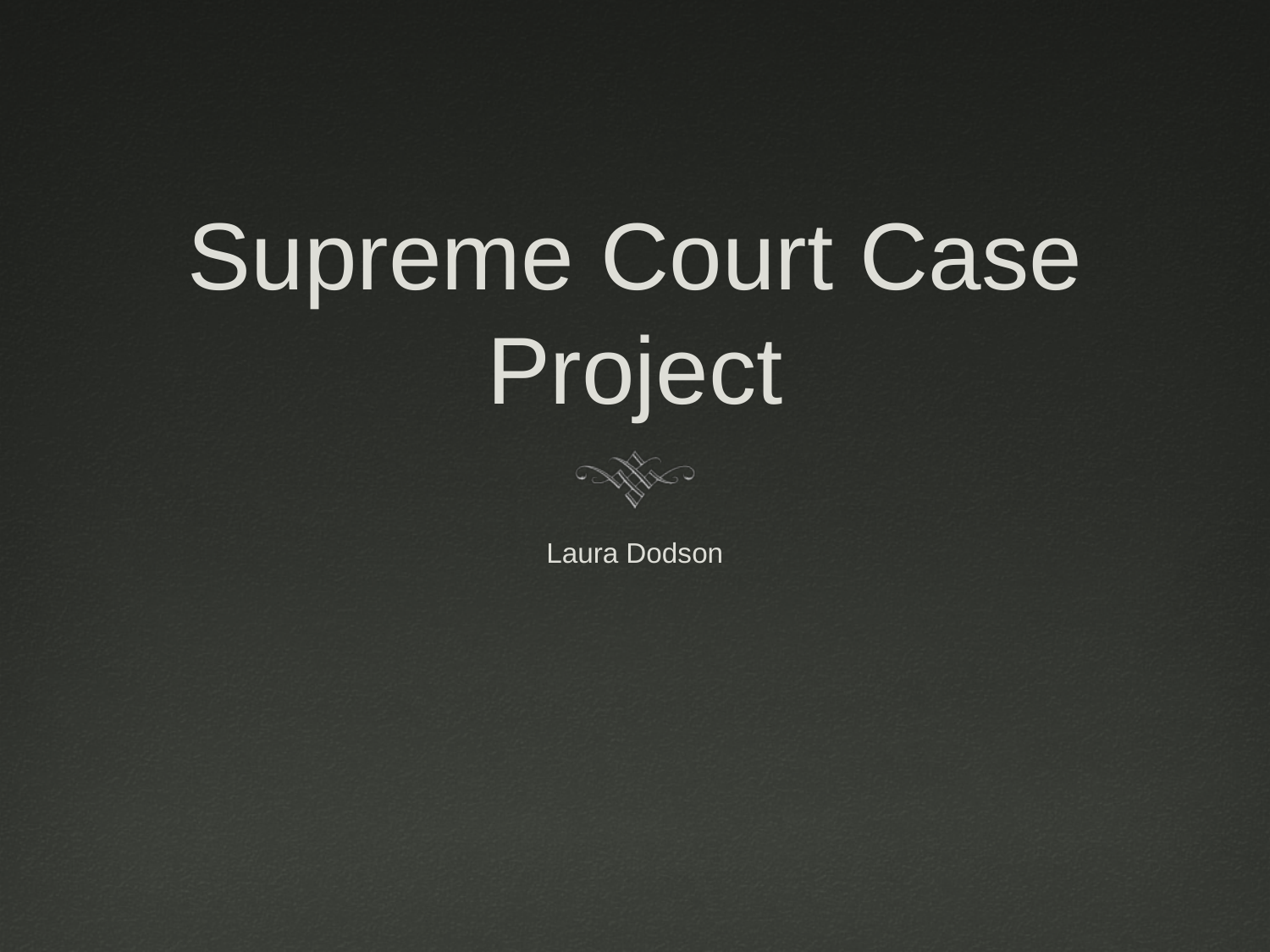

# Supreme Court Case Project
Laura Dodson